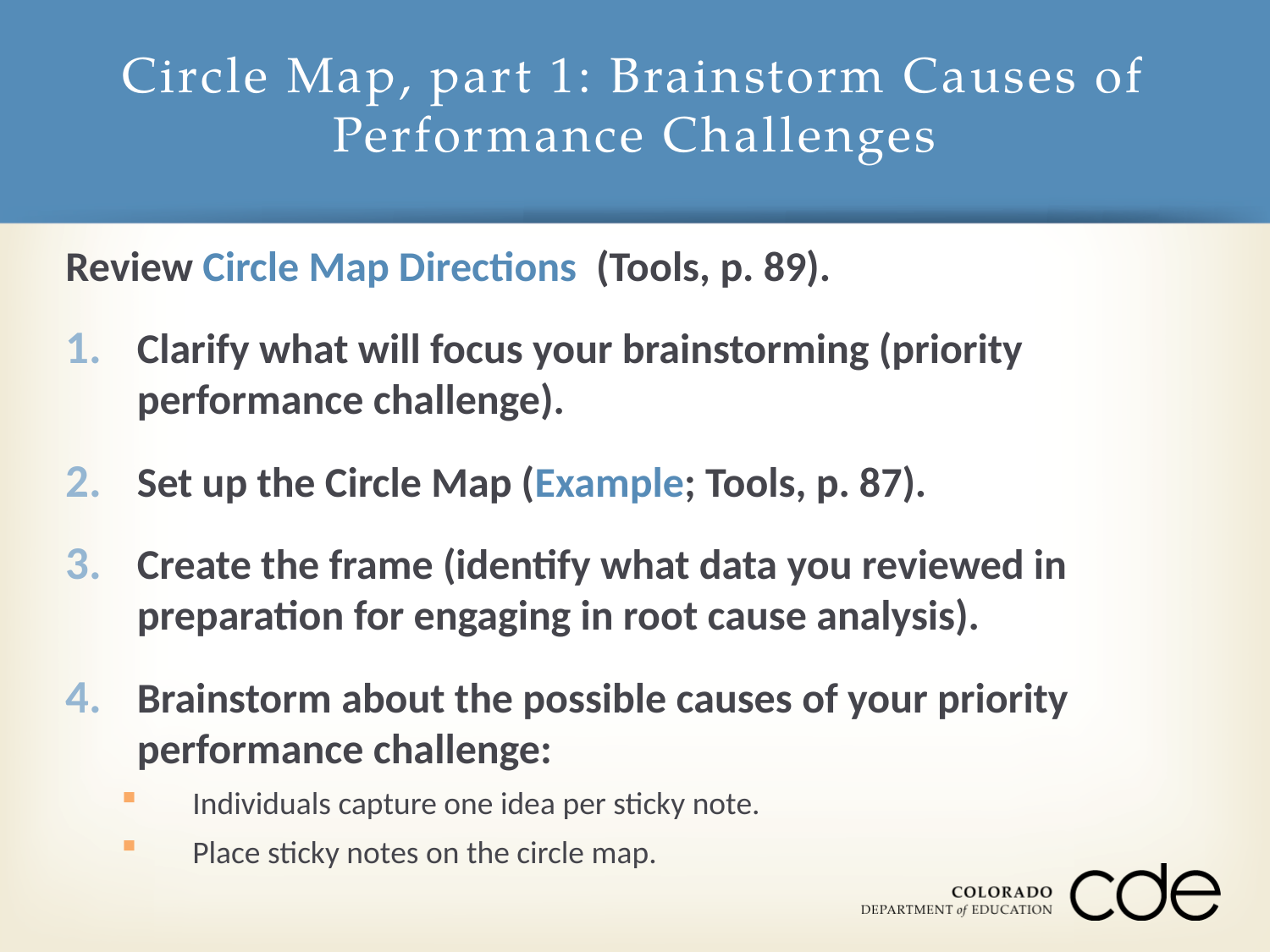

# Circle Map, part 1: Brainstorm Causes of Performance Challenges
Review Circle Map Directions  (Tools, p. 89).
Clarify what will focus your brainstorming (priority performance challenge).
Set up the Circle Map (Example; Tools, p. 87).
Create the frame (identify what data you reviewed in preparation for engaging in root cause analysis).
Brainstorm about the possible causes of your priority performance challenge:
Individuals capture one idea per sticky note.
Place sticky notes on the circle map.